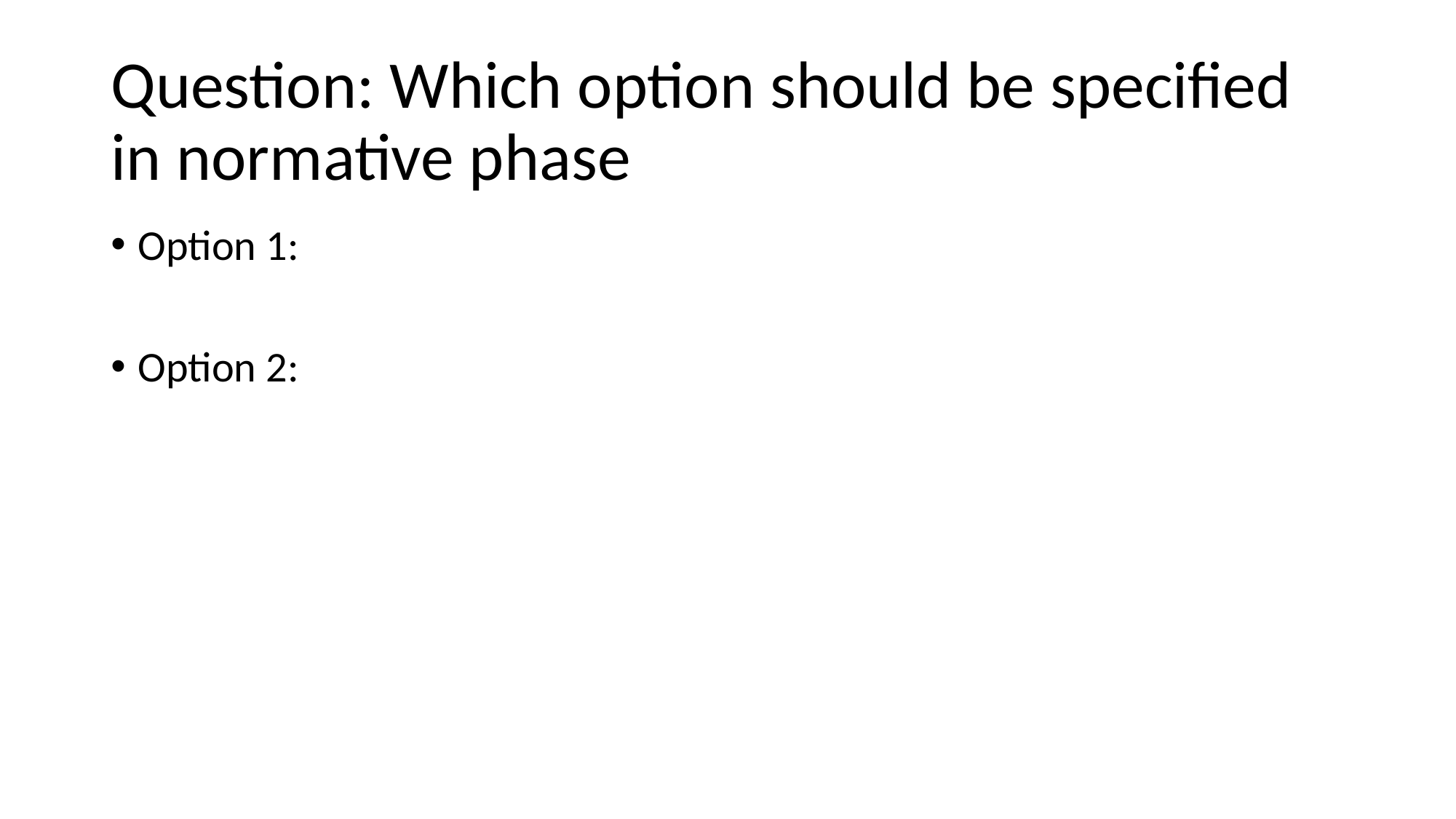

# Question: Which option should be specified in normative phase
Option 1:

Option 2: